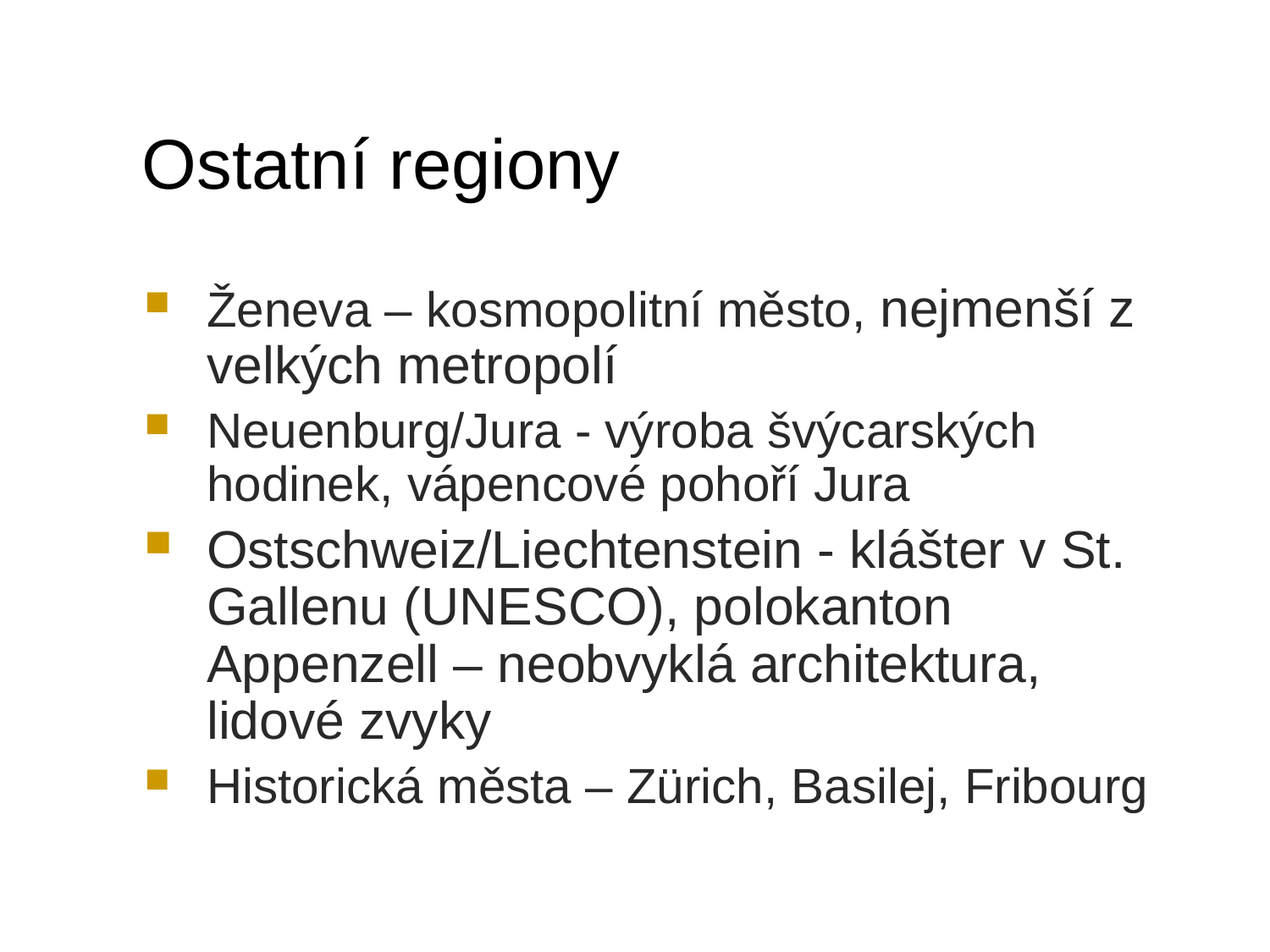

# Ostatní regiony
Ženeva – kosmopolitní město, nejmenší z velkých metropolí
Neuenburg/Jura - výroba švýcarských hodinek, vápencové pohoří Jura
Ostschweiz/Liechtenstein - klášter v St. Gallenu (UNESCO), polokanton Appenzell – neobvyklá architektura, lidové zvyky
Historická města – Zürich, Basilej, Fribourg